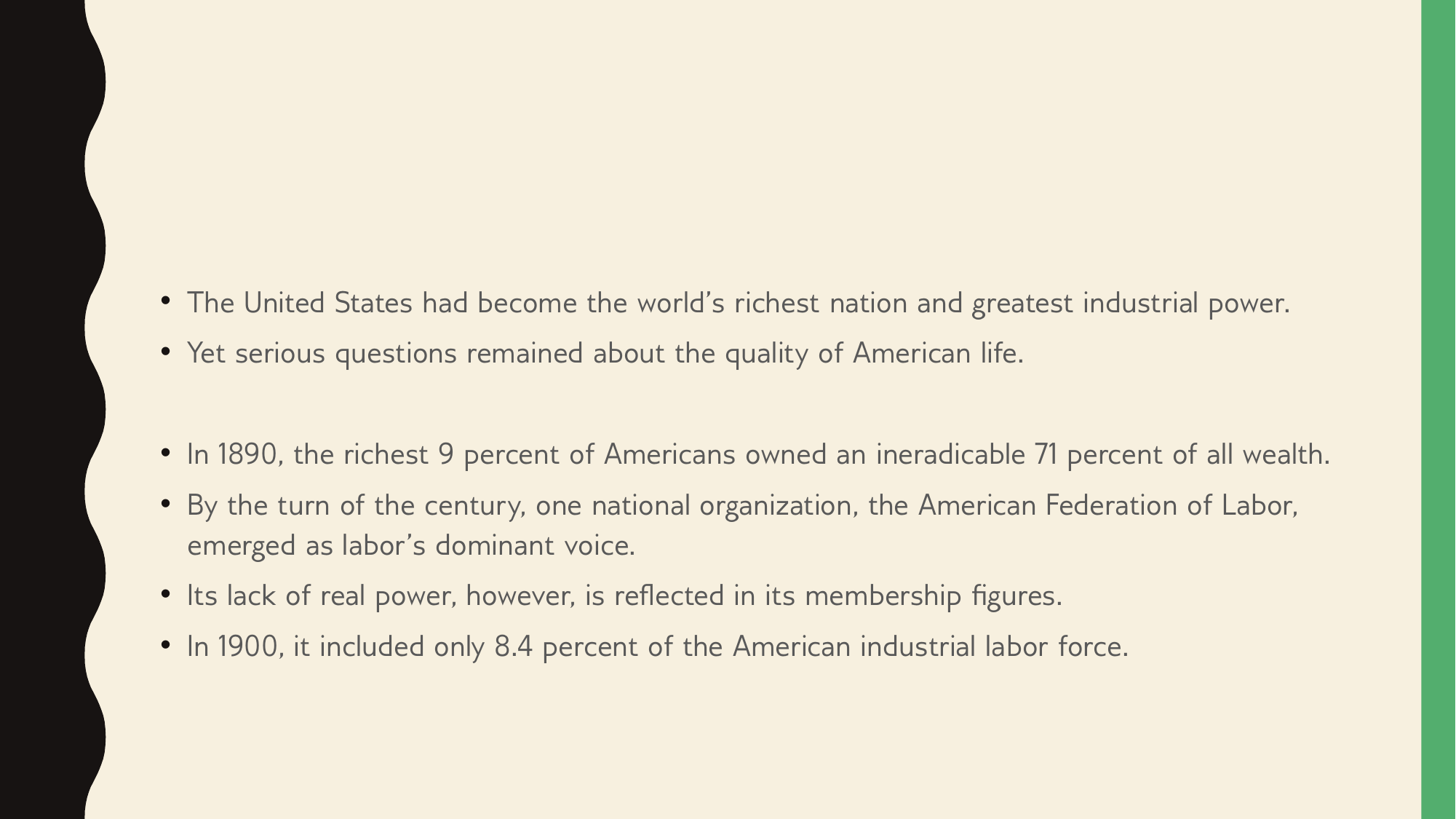

#
The United States had become the world’s richest nation and greatest industrial power.
Yet serious questions remained about the quality of American life.

In 1890, the richest 9 percent of Americans owned an ineradicable 71 percent of all wealth.
By the turn of the century, one national organization, the American Federation of Labor, emerged as labor’s dominant voice.
Its lack of real power, however, is reflected in its membership figures.
In 1900, it included only 8.4 percent of the American industrial labor force.